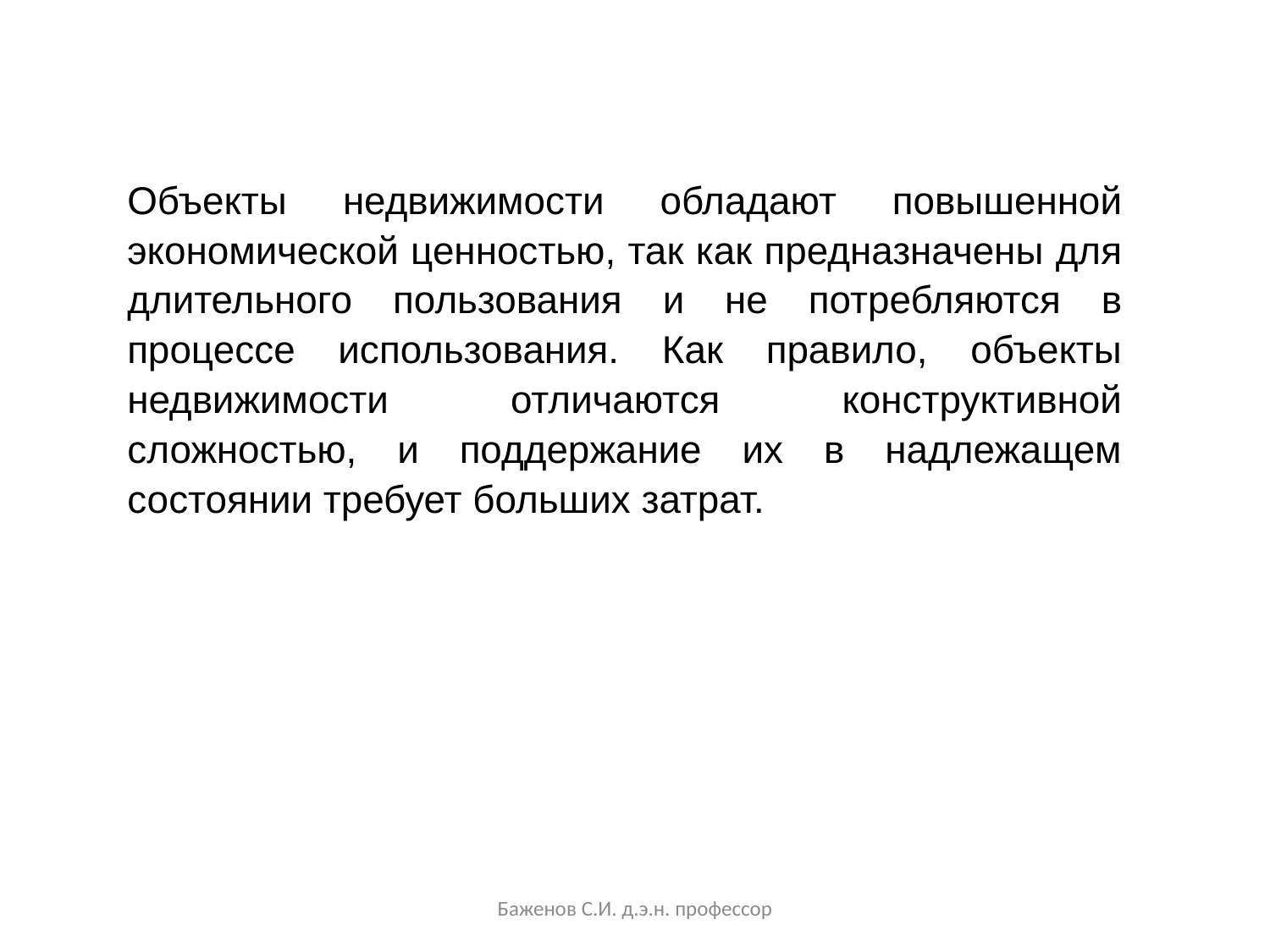

Объекты недвижимости обладают повышенной экономической ценностью, так как предназначены для длительного пользования и не потребляются в процессе использования. Как правило, объекты недвижимости отличаются конструктивной сложностью, и поддержание их в надлежащем состоянии требует больших затрат.
Баженов С.И. д.э.н. профессор